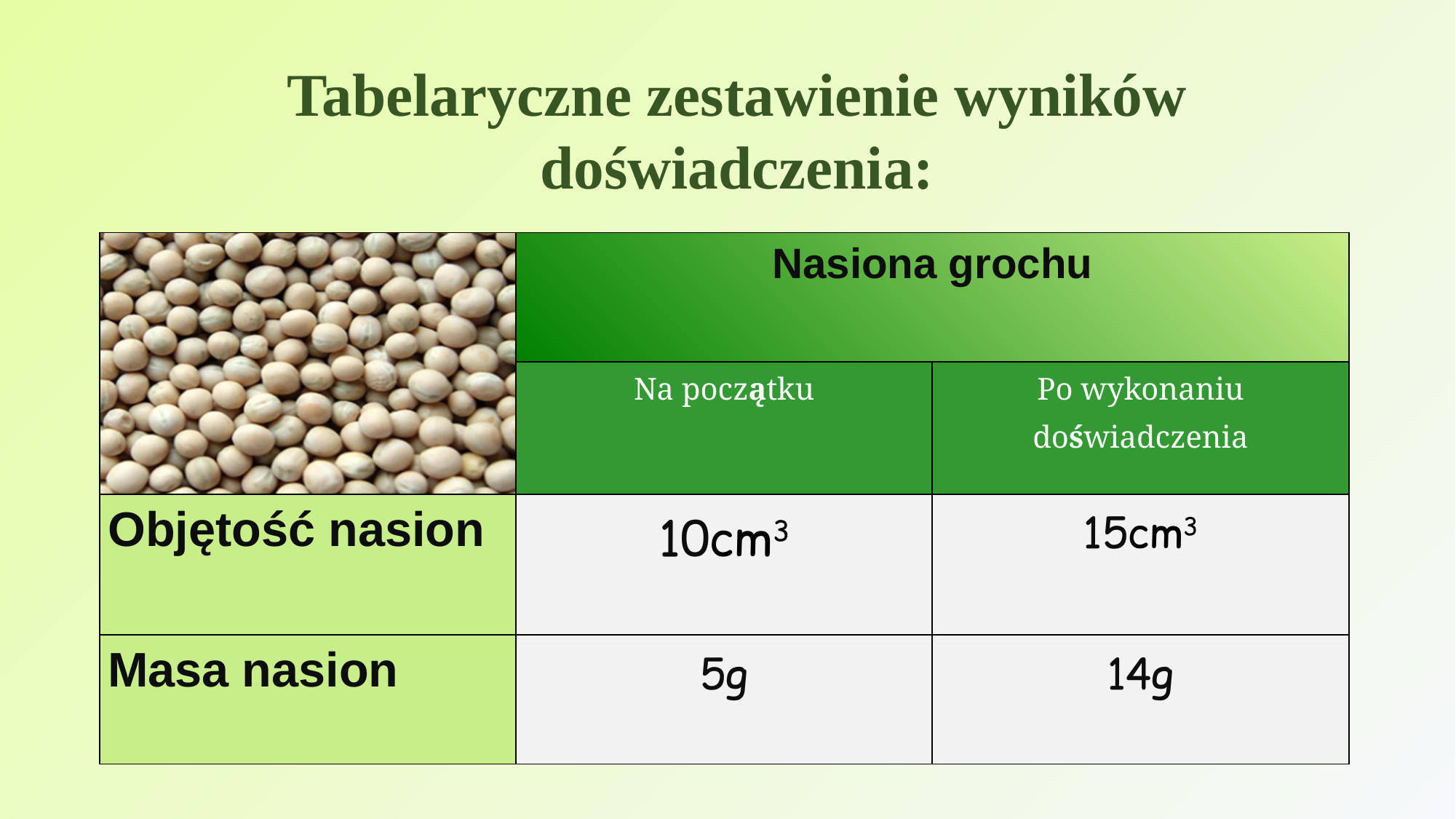

Tabelaryczne zestawienie wyników doświadczenia:
|  | Nasiona grochu |  |
| --- | --- | --- |
|  | Na początku | Po wykonaniu doświadczenia |
| Objętość nasion | 10cm3 | 15cm3 |
| Masa nasion | 5g | 14g |